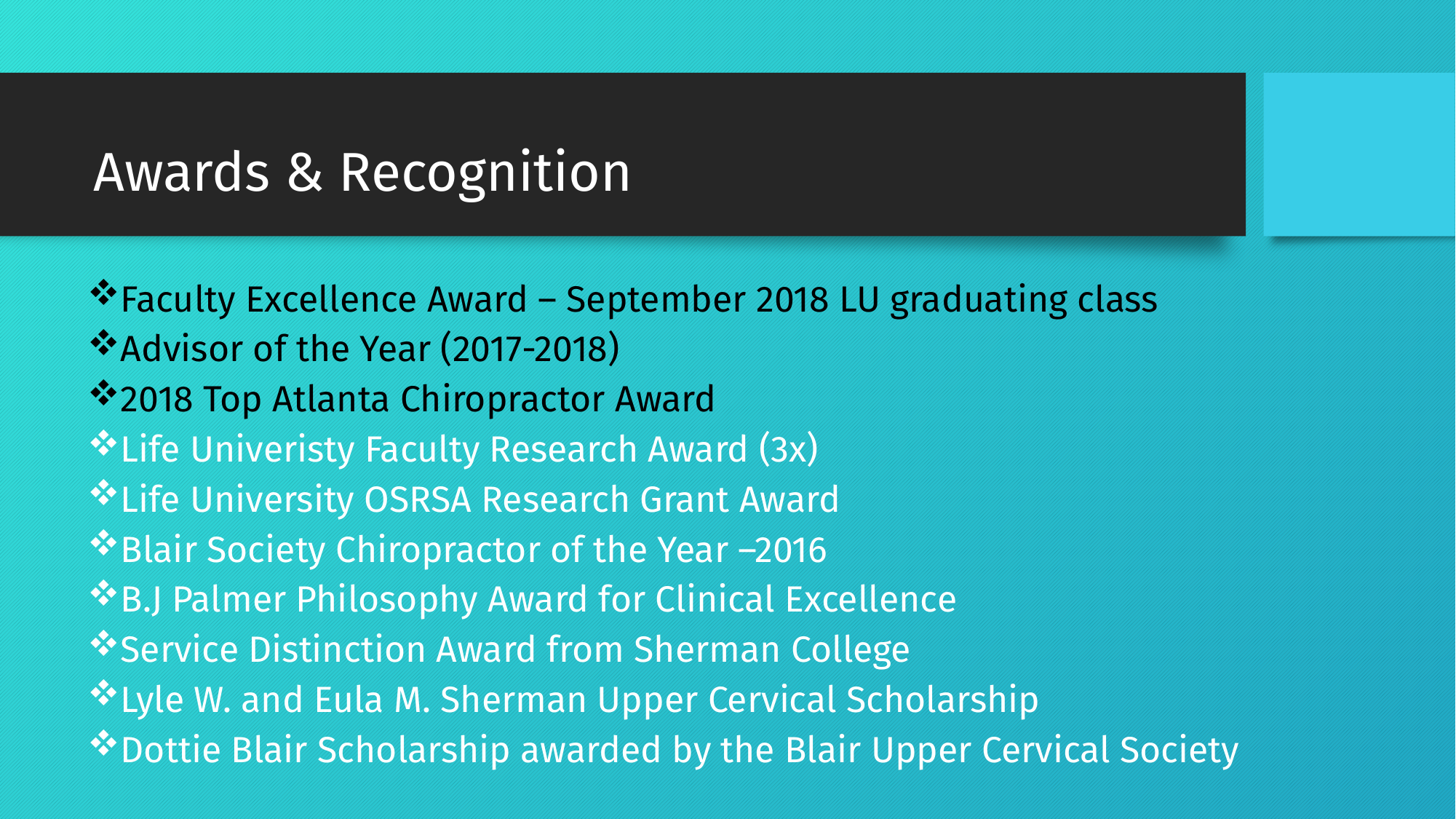

# Awards & Recognition
Faculty Excellence Award – September 2018 LU graduating class
Advisor of the Year (2017-2018)
2018 Top Atlanta Chiropractor Award
Life Univeristy Faculty Research Award (3x)
Life University OSRSA Research Grant Award
Blair Society Chiropractor of the Year –2016
B.J Palmer Philosophy Award for Clinical Excellence
Service Distinction Award from Sherman College
Lyle W. and Eula M. Sherman Upper Cervical Scholarship
Dottie Blair Scholarship awarded by the Blair Upper Cervical Society